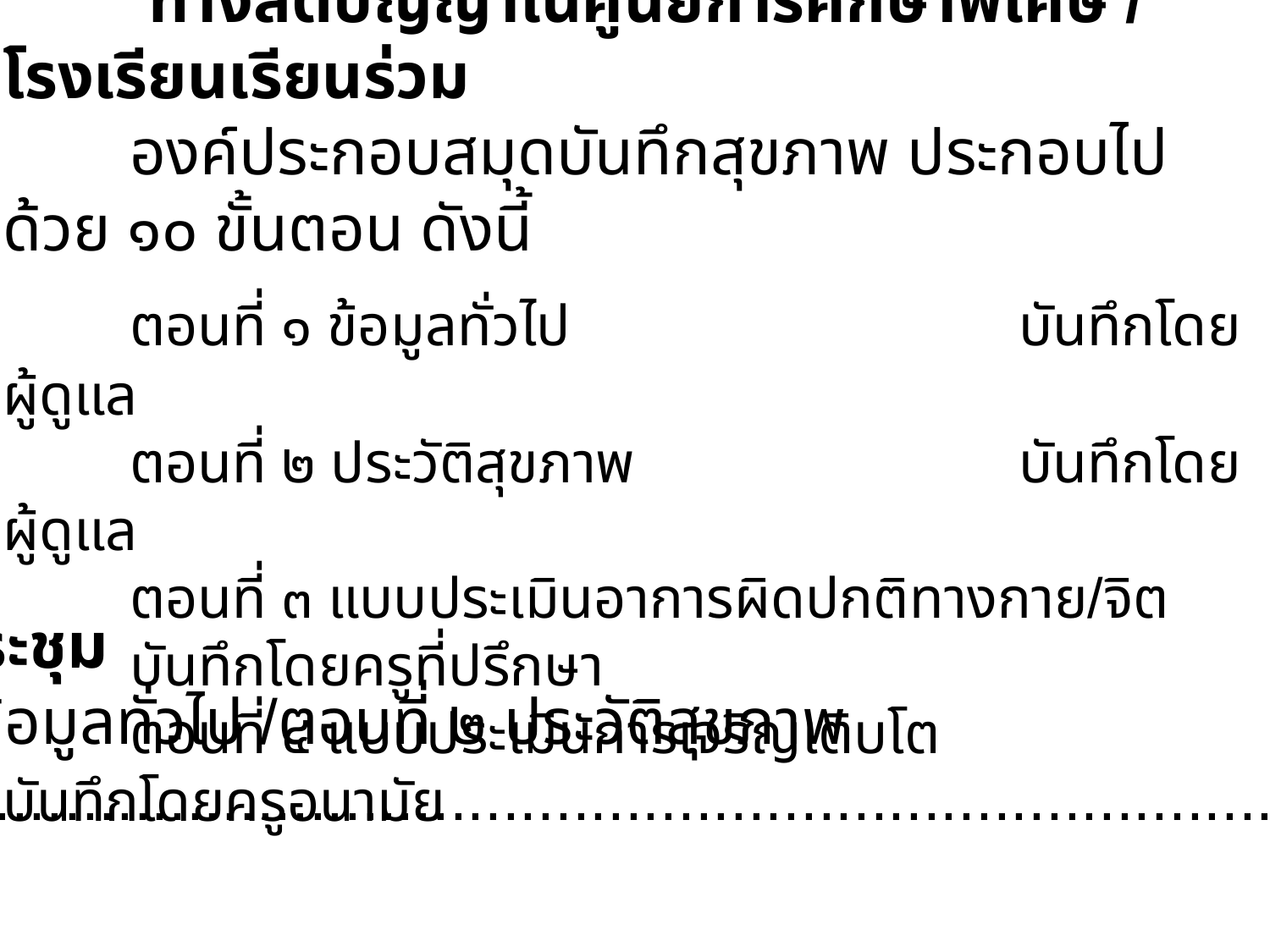

๔.๒ การตรวจสุขภาพและบันทึกข้อมูลบุคคลที่มีความบกพร่อง
     ทางสติปัญญาในศูนย์การศึกษาพิเศษ / โรงเรียนเรียนร่วม
 	องค์ประกอบสมุดบันทึกสุขภาพ ประกอบไปด้วย ๑๐ ขั้นตอน ดังนี้

 	ตอนที่ ๑ ข้อมูลทั่วไป				บันทึกโดยผู้ดูแล
	ตอนที่ ๒ ประวัติสุขภาพ				บันทึกโดยผู้ดูแล
	ตอนที่ ๓ แบบประเมินอาการผิดปกติทางกาย/จิต	บันทึกโดยครูที่ปรึกษา
	ตอนที่ ๔ แบบประเมินการเจริญเติบโต		บันทึกโดยครูอนามัย
มติในที่ประชุม
ตอนที่ ๑ ข้อมูลทั่วไป /ตอนที่ ๒ ประวัติสุขภาพ
...........................................................................................................